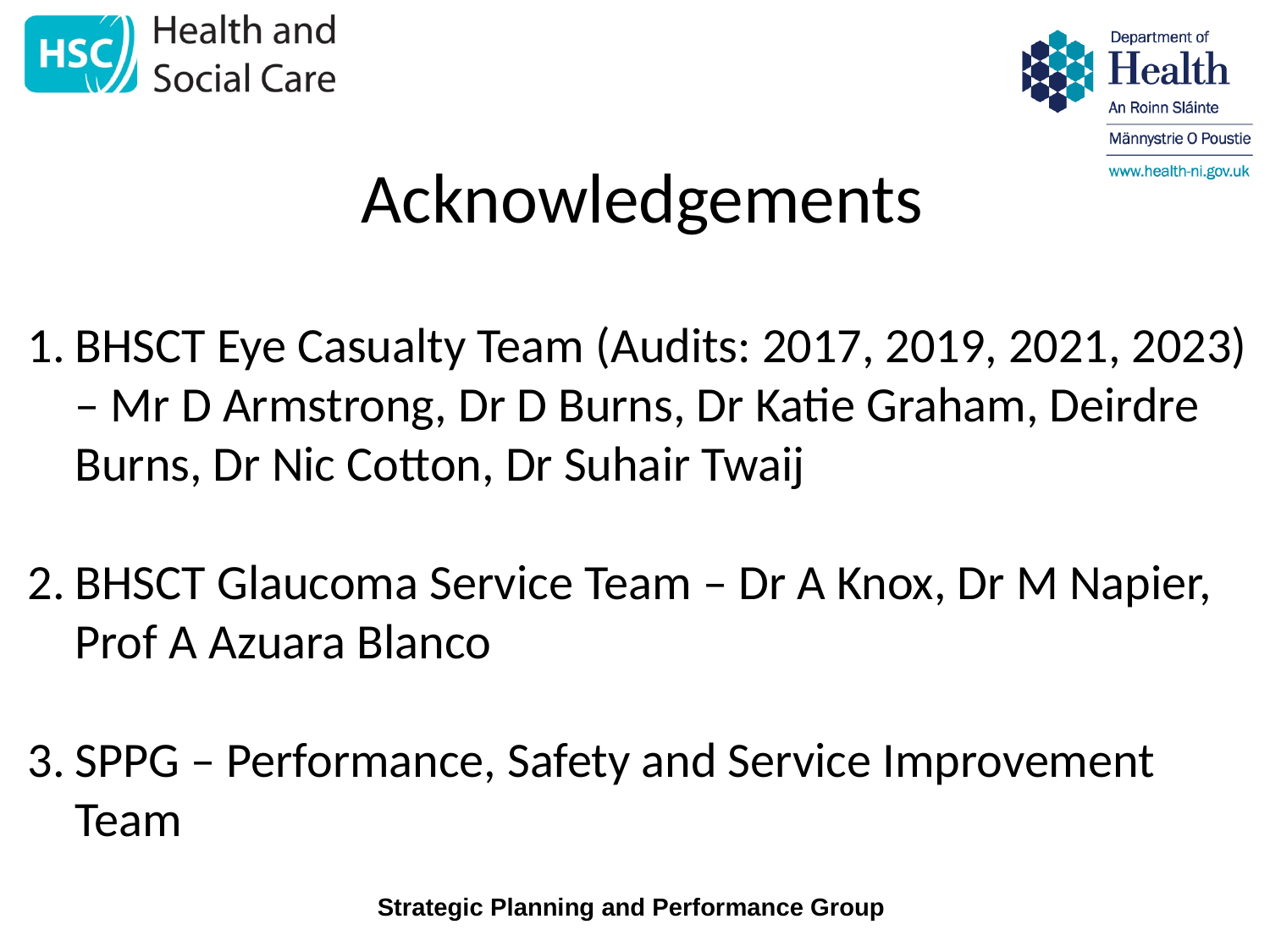

Acknowledgements

BHSCT Eye Casualty Team (Audits: 2017, 2019, 2021, 2023) – Mr D Armstrong, Dr D Burns, Dr Katie Graham, Deirdre Burns, Dr Nic Cotton, Dr Suhair Twaij

BHSCT Glaucoma Service Team – Dr A Knox, Dr M Napier, Prof A Azuara Blanco

SPPG – Performance, Safety and Service Improvement Team